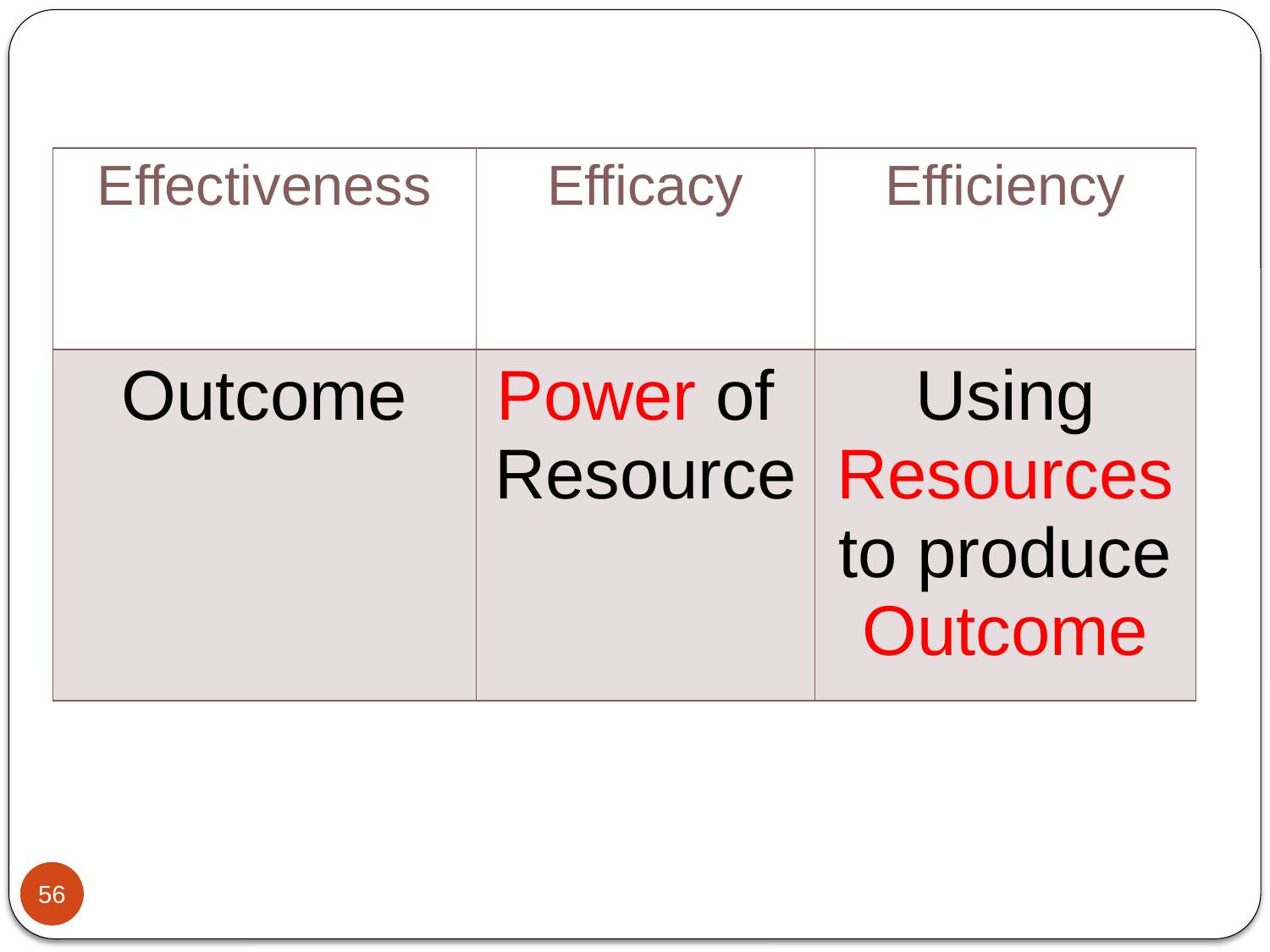

| Effectiveness | Efficacy | Efficiency |
| --- | --- | --- |
| Outcome | Power of Resource | Using Resources to produce Outcome |
56